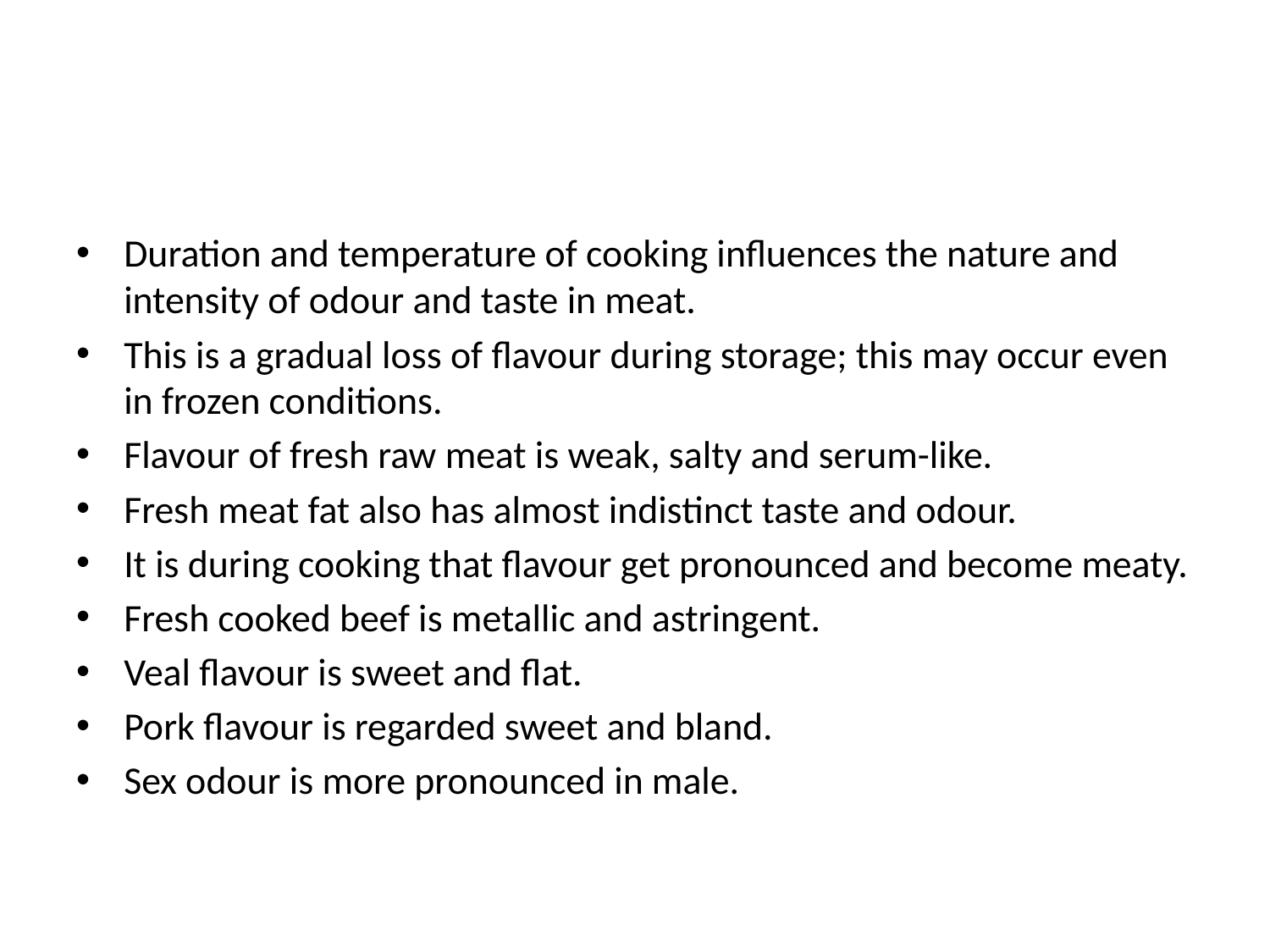

#
Duration and temperature of cooking influences the nature and intensity of odour and taste in meat.
This is a gradual loss of flavour during storage; this may occur even in frozen conditions.
Flavour of fresh raw meat is weak, salty and serum-like.
Fresh meat fat also has almost indistinct taste and odour.
It is during cooking that flavour get pronounced and become meaty.
Fresh cooked beef is metallic and astringent.
Veal flavour is sweet and flat.
Pork flavour is regarded sweet and bland.
Sex odour is more pronounced in male.